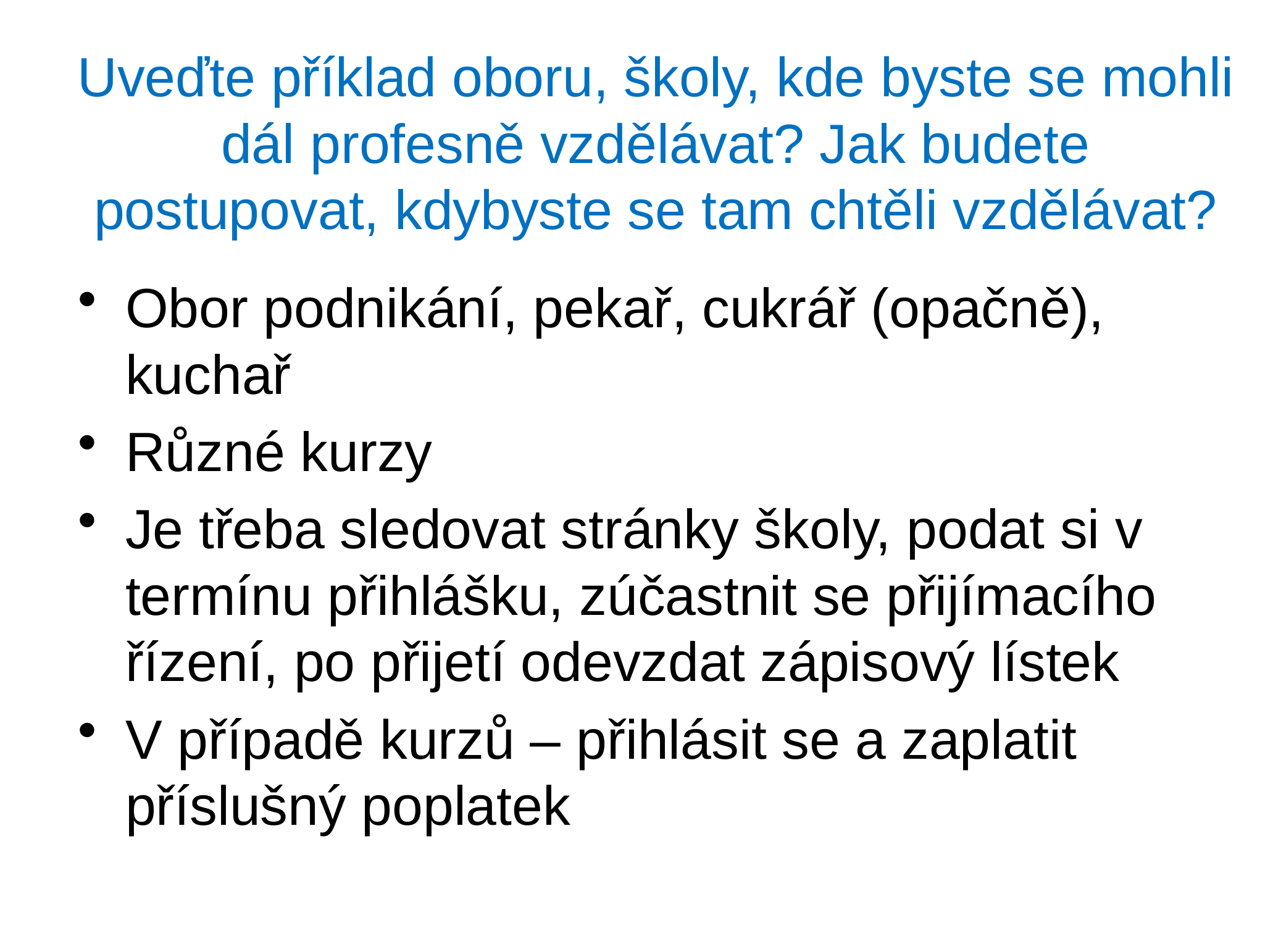

# Uveďte příklad oboru, školy, kde byste se mohli dál profesně vzdělávat? Jak budete postupovat, kdybyste se tam chtěli vzdělávat?
Obor podnikání, pekař, cukrář (opačně), kuchař
Různé kurzy
Je třeba sledovat stránky školy, podat si v termínu přihlášku, zúčastnit se přijímacího řízení, po přijetí odevzdat zápisový lístek
V případě kurzů – přihlásit se a zaplatit příslušný poplatek